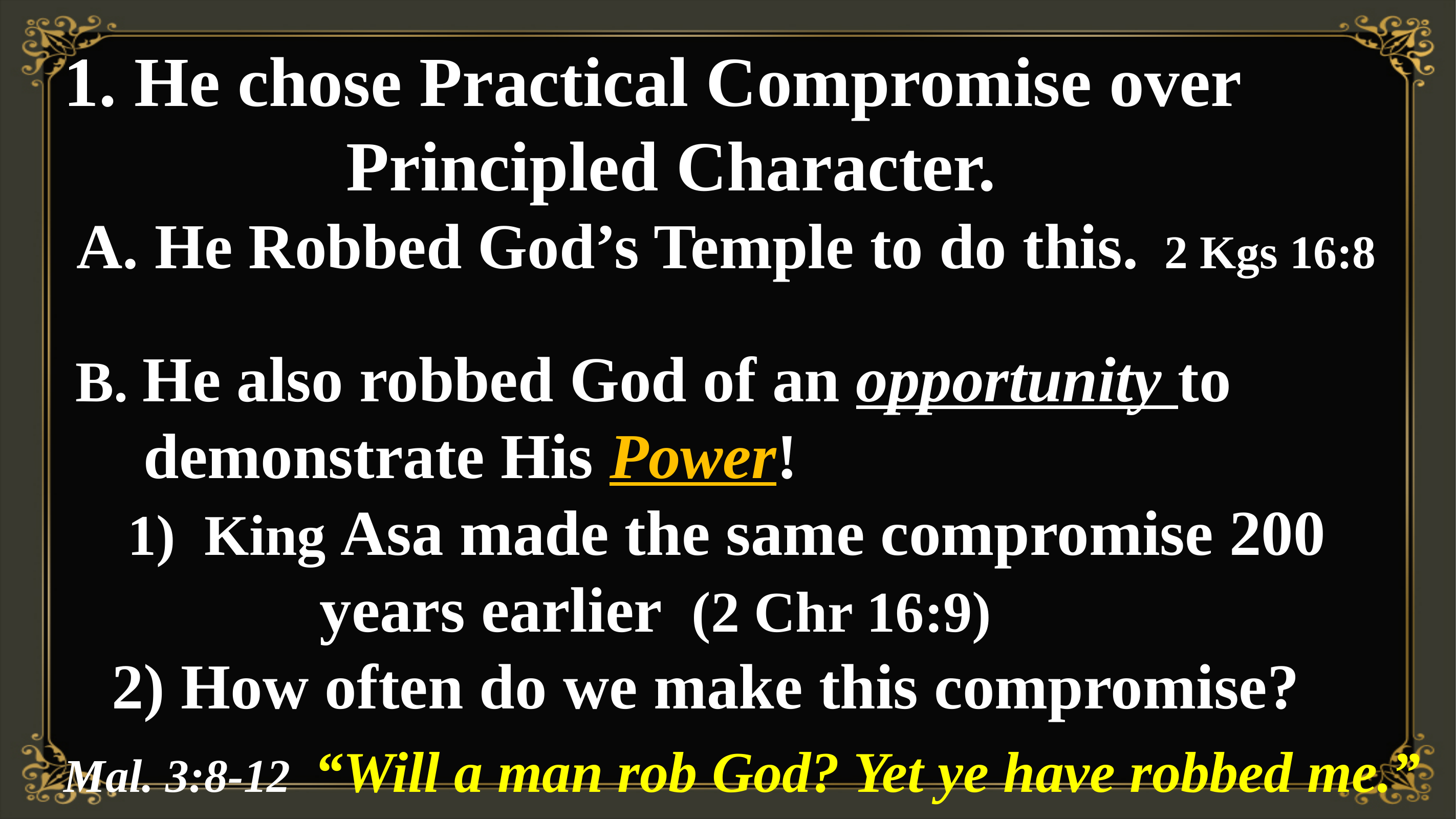

1. He chose Practical Compromise over
                Principled Character.
 A. He Robbed God’s Temple to do this.  2 Kgs 16:8
 B. He also robbed God of an opportunity to
     demonstrate His Power!
    1)  King Asa made the same compromise 200
                years earlier  (2 Chr 16:9)
   2) How often do we make this compromise?
Mal. 3:8-12  “Will a man rob God? Yet ye have robbed me.”